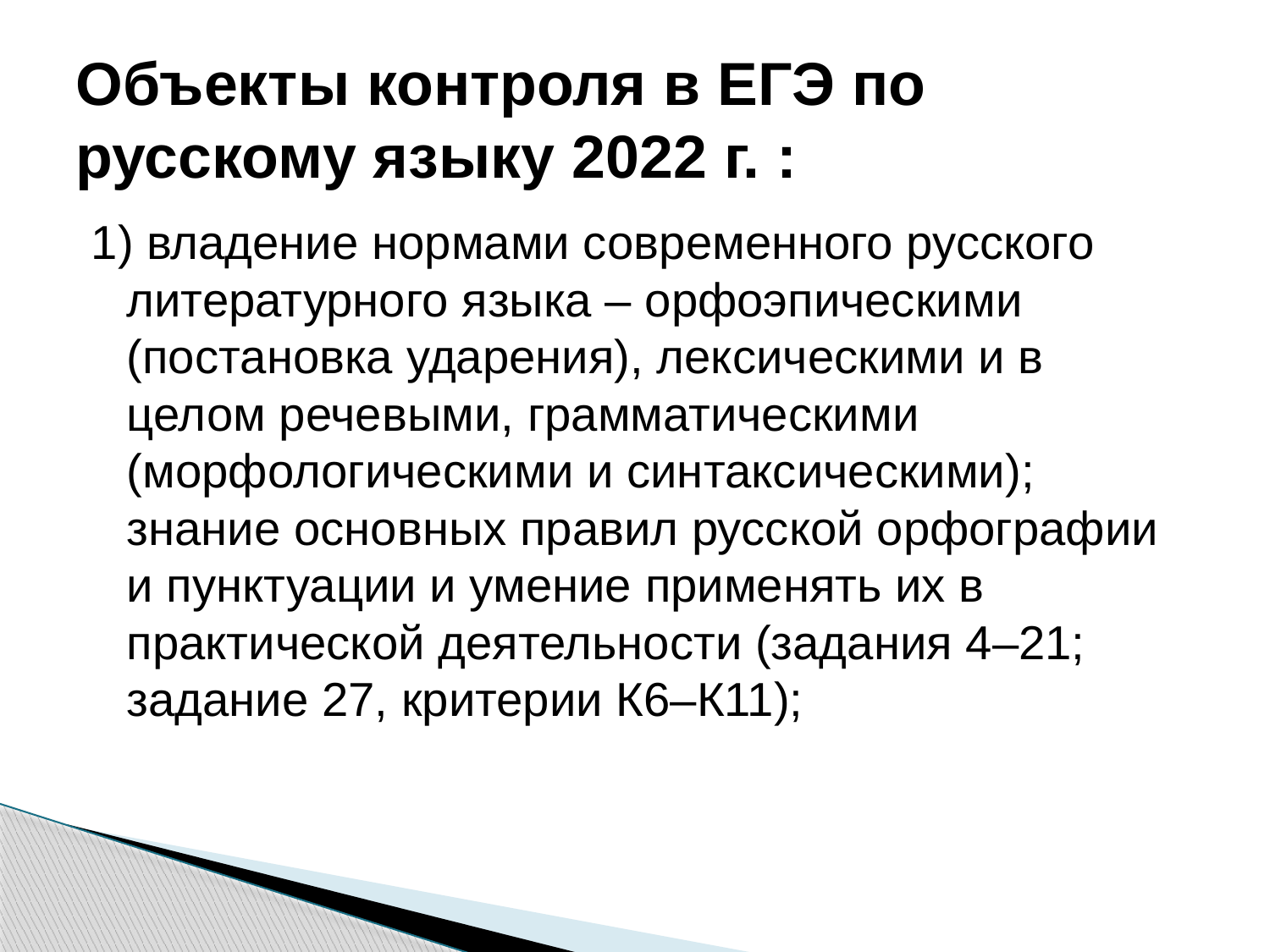

# Объекты контроля в ЕГЭ по русскому языку 2022 г. :
1) владение нормами современного русского литературного языка – орфоэпическими (постановка ударения), лексическими и в целом речевыми, грамматическими (морфологическими и синтаксическими); знание основных правил русской орфографии и пунктуации и умение применять их в практической деятельности (задания 4–21; задание 27, критерии К6–К11);